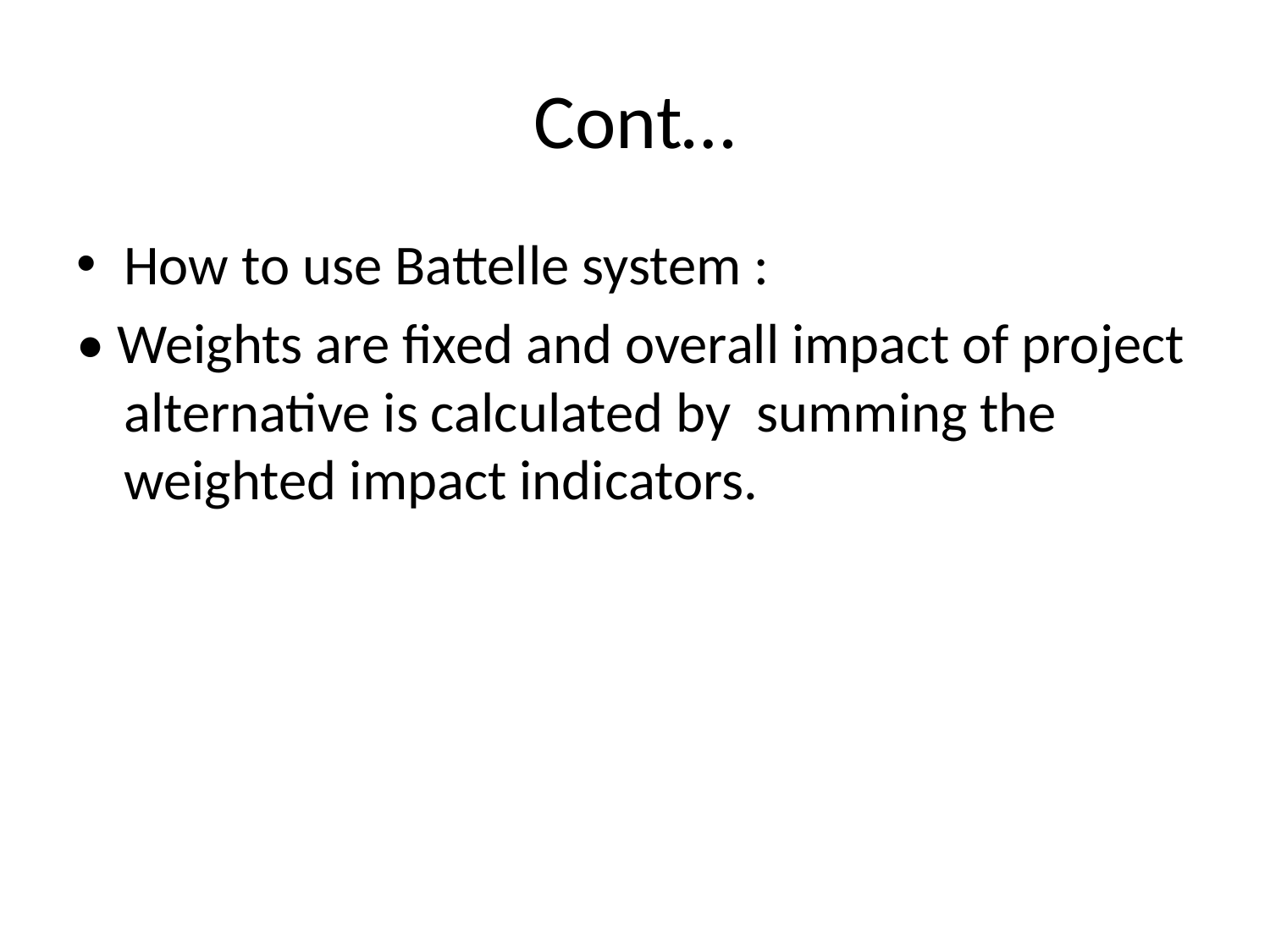

# Cont…
How to use Battelle system :
• Weights are fixed and overall impact of project alternative is calculated by  summing the weighted impact indicators.